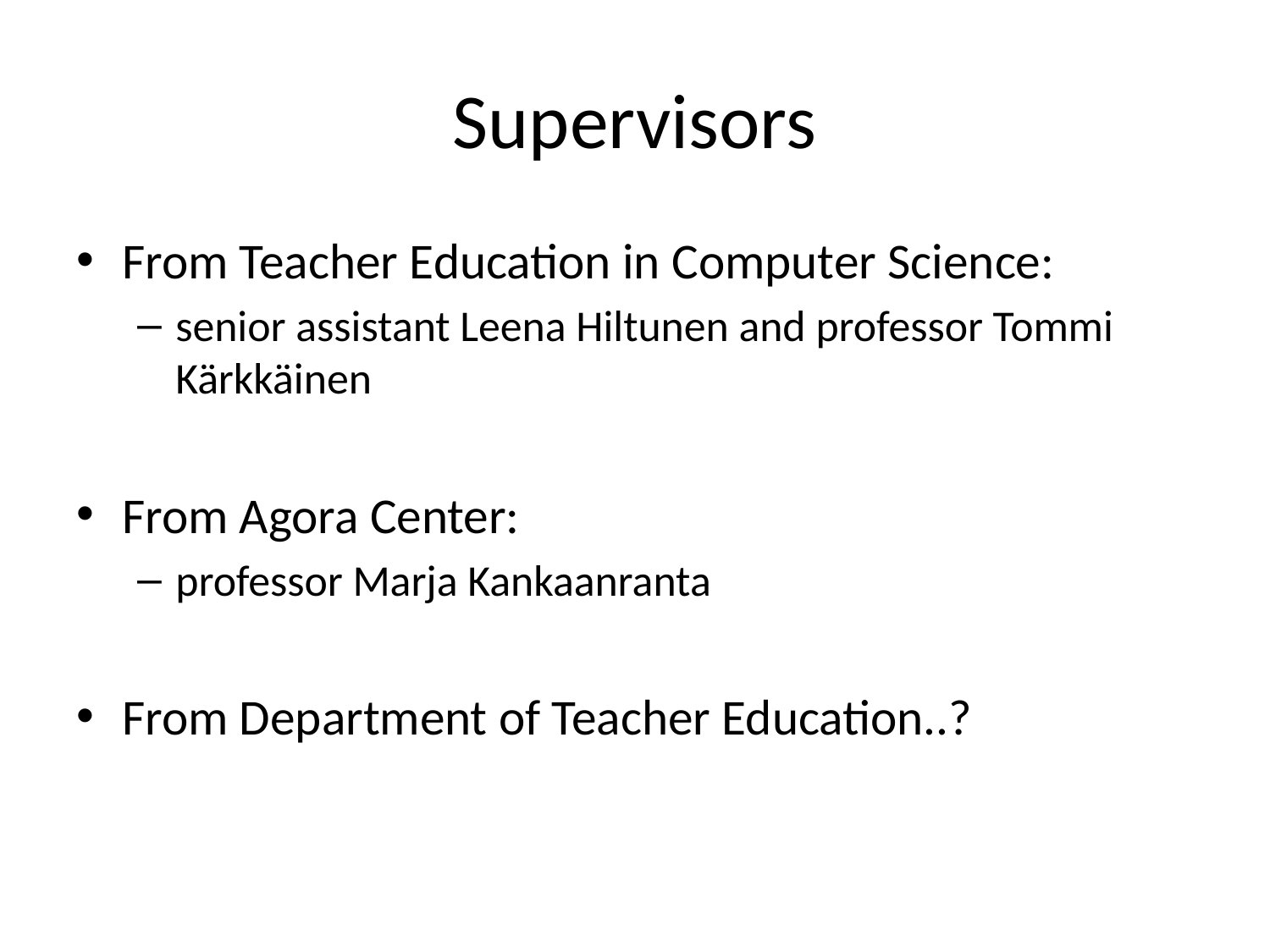

# Supervisors
From Teacher Education in Computer Science:
senior assistant Leena Hiltunen and professor Tommi Kärkkäinen

From Agora Center:
professor Marja Kankaanranta

From Department of Teacher Education..?